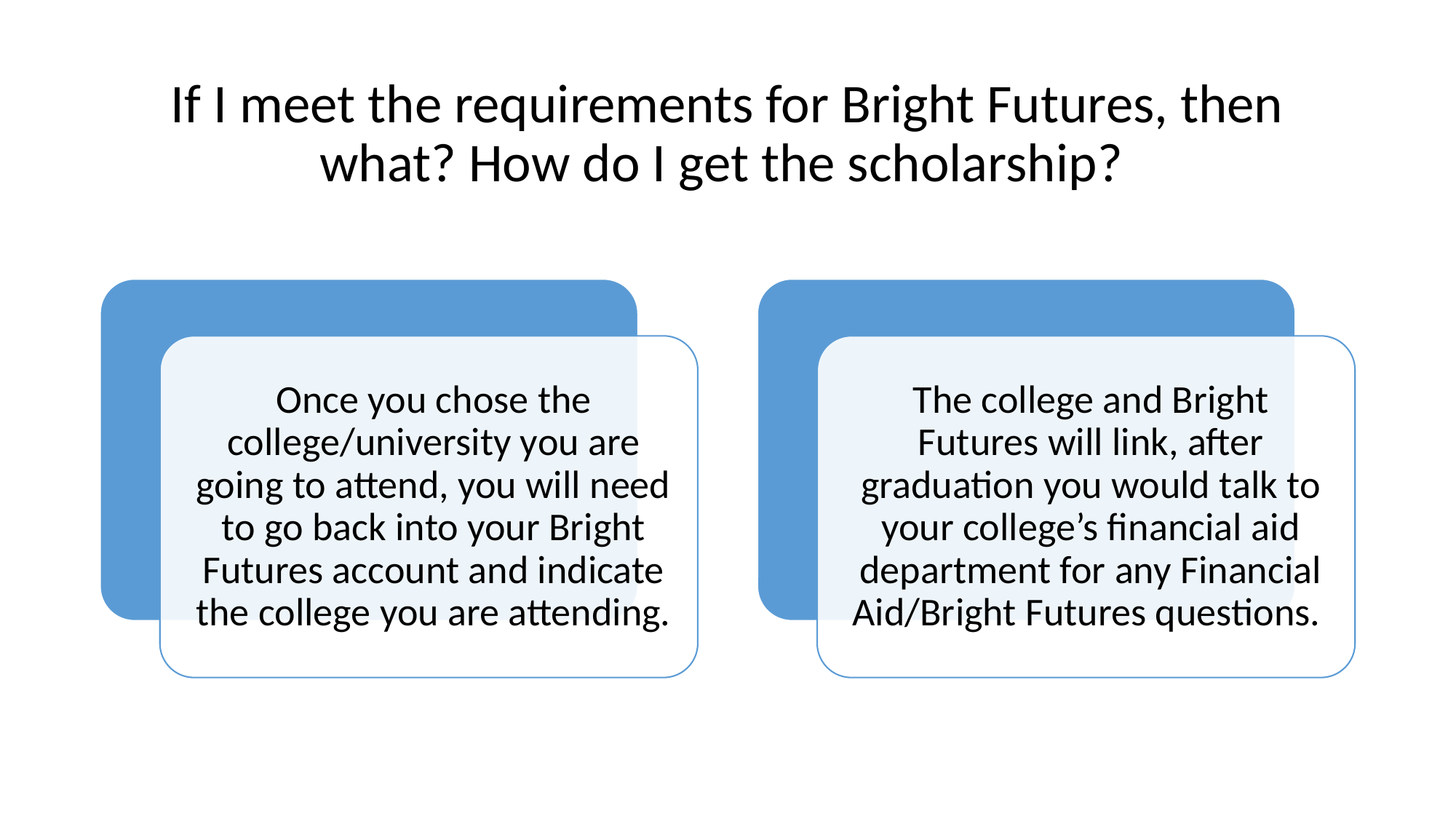

# If I meet the requirements for Bright Futures, then what? How do I get the scholarship?
Once you chose the college/university you are going to attend, you will need to go back into your Bright Futures account and indicate the college you are attending.
The college and Bright Futures will link, after graduation you would talk to your college’s financial aid department for any Financial Aid/Bright Futures questions.